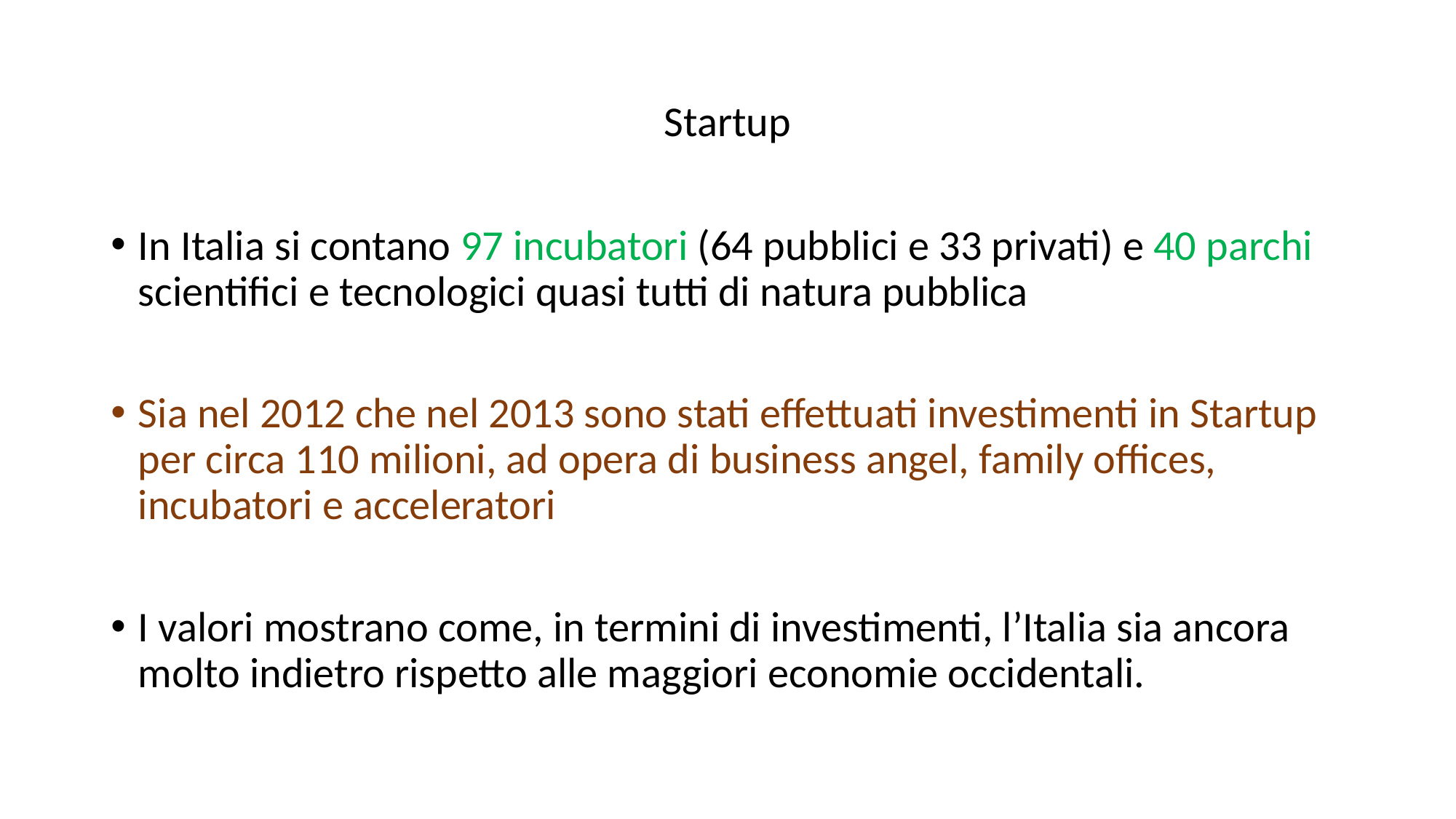

# Startup
In Italia si contano 97 incubatori (64 pubblici e 33 privati) e 40 parchi scientifici e tecnologici quasi tutti di natura pubblica

Sia nel 2012 che nel 2013 sono stati effettuati investimenti in Startup per circa 110 milioni, ad opera di business angel, family offices, incubatori e acceleratori

I valori mostrano come, in termini di investimenti, l’Italia sia ancora molto indietro rispetto alle maggiori economie occidentali.